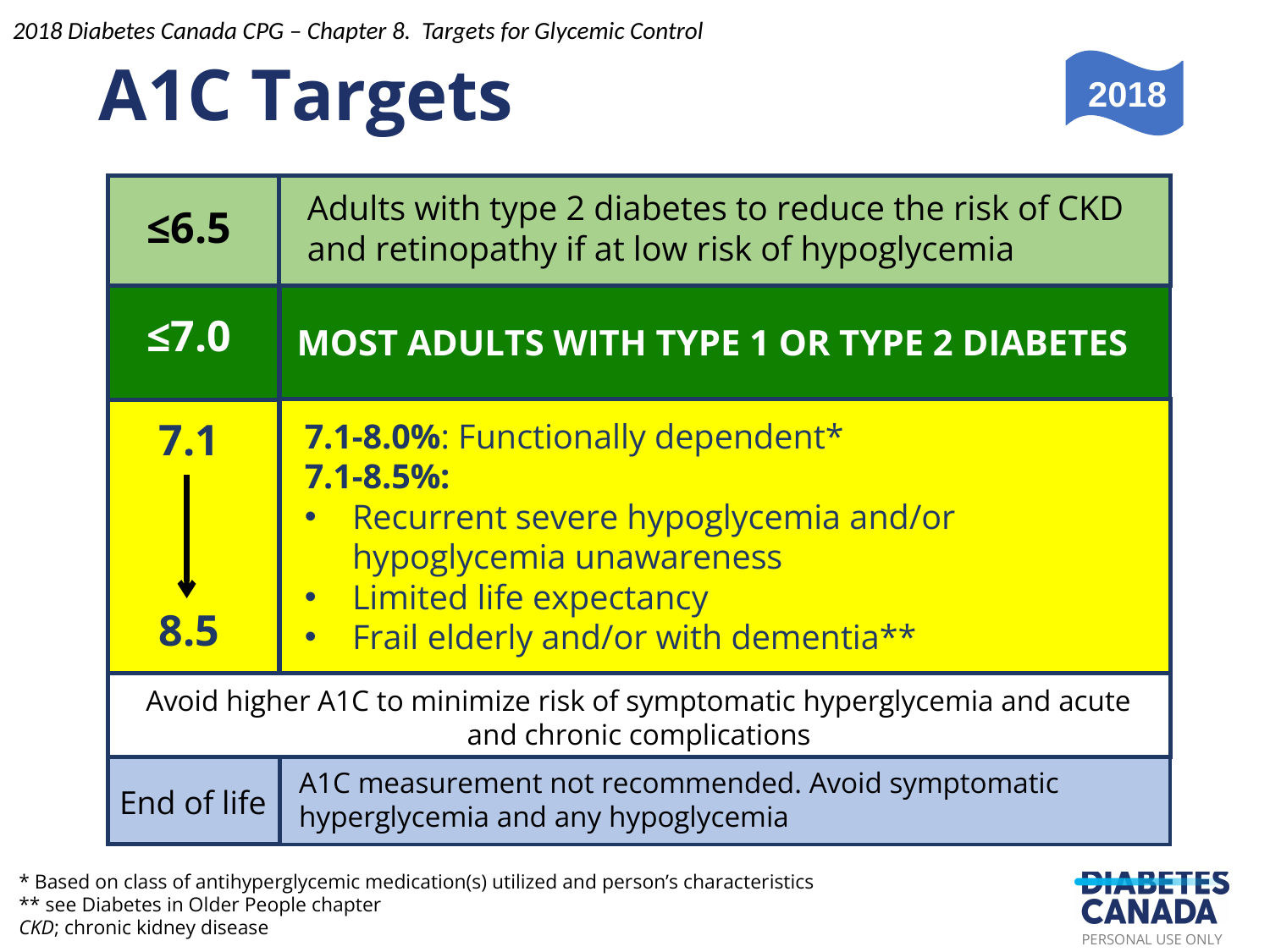

# A1C Targets
2018 Diabetes Canada CPG – Chapter 8.  Targets for Glycemic Control
2018

Adults with type 2 diabetes to reduce the risk of CKD and retinopathy if at low risk of hypoglycemia
≤6.5

≤7.0
MOST ADULTS WITH TYPE 1 OR TYPE 2 DIABETES

7.1

8.5
7.1-8.0%: Functionally dependent*
7.1-8.5%:
Recurrent severe hypoglycemia and/or hypoglycemia unawareness
Limited life expectancy
Frail elderly and/or with dementia**

Avoid higher A1C to minimize risk of symptomatic hyperglycemia and acute and chronic complications

A1C measurement not recommended. Avoid symptomatic hyperglycemia and any hypoglycemia
End of life

* Based on class of antihyperglycemic medication(s) utilized and person’s characteristics
** see Diabetes in Older People chapter
CKD; chronic kidney disease